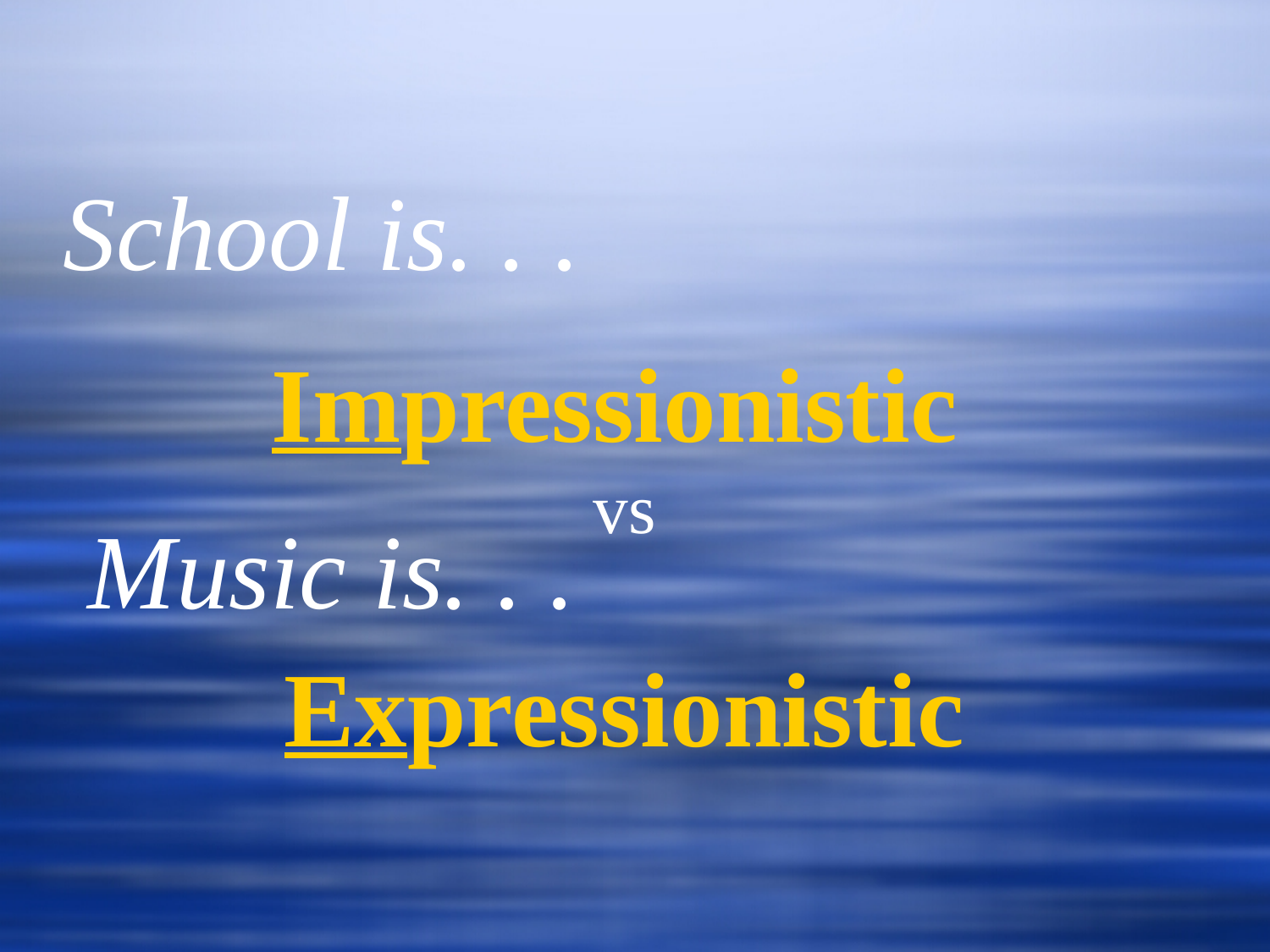

School is. . .

Impressionistic
vs

Expressionistic
Music is. . .